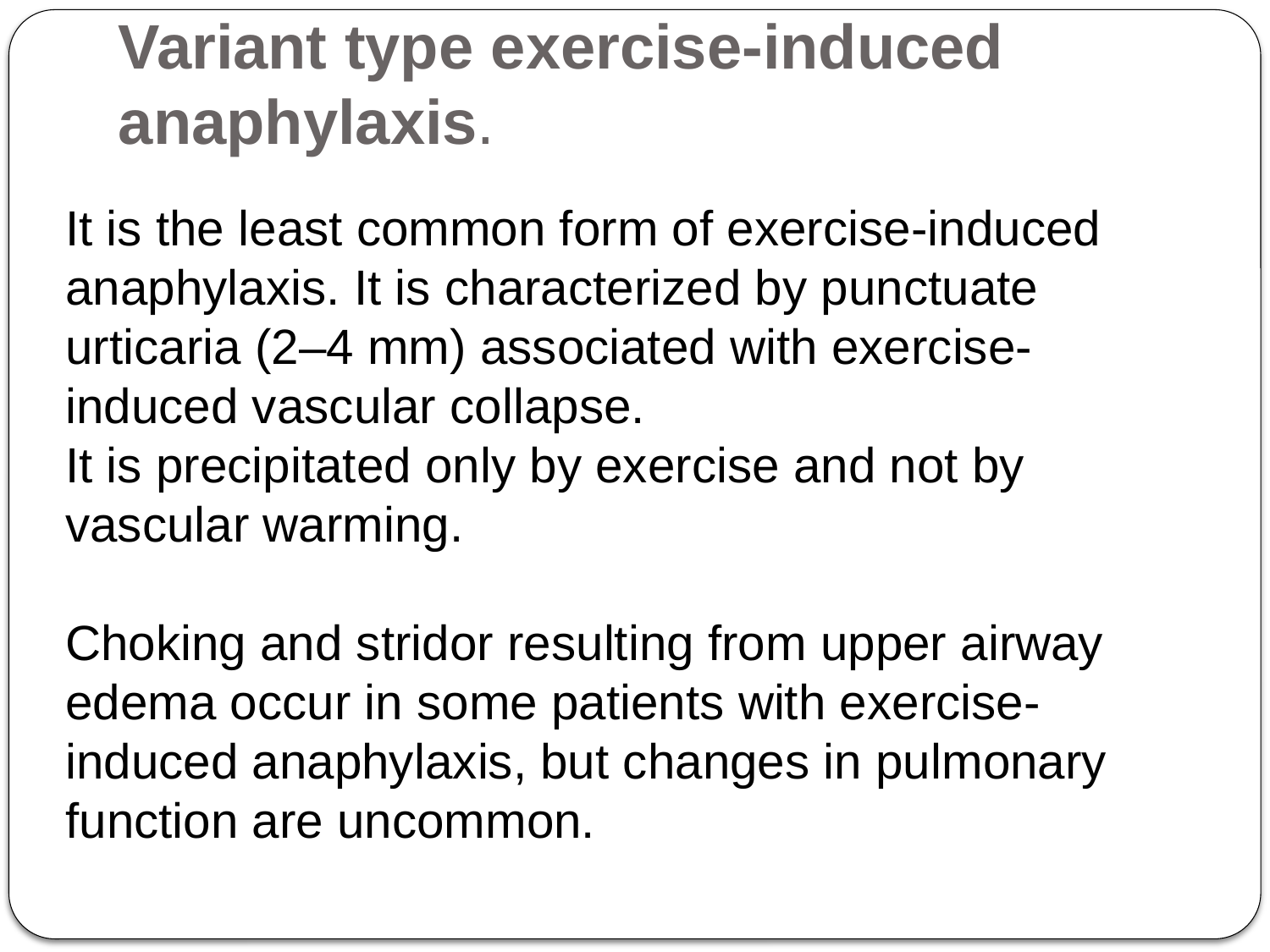

# Variant type exercise-induced anaphylaxis.
It is the least common form of exercise-induced anaphylaxis. It is characterized by punctuate urticaria (2–4 mm) associated with exercise-induced vascular collapse.
It is precipitated only by exercise and not by vascular warming.

Choking and stridor resulting from upper airway edema occur in some patients with exercise-induced anaphylaxis, but changes in pulmonary function are uncommon.